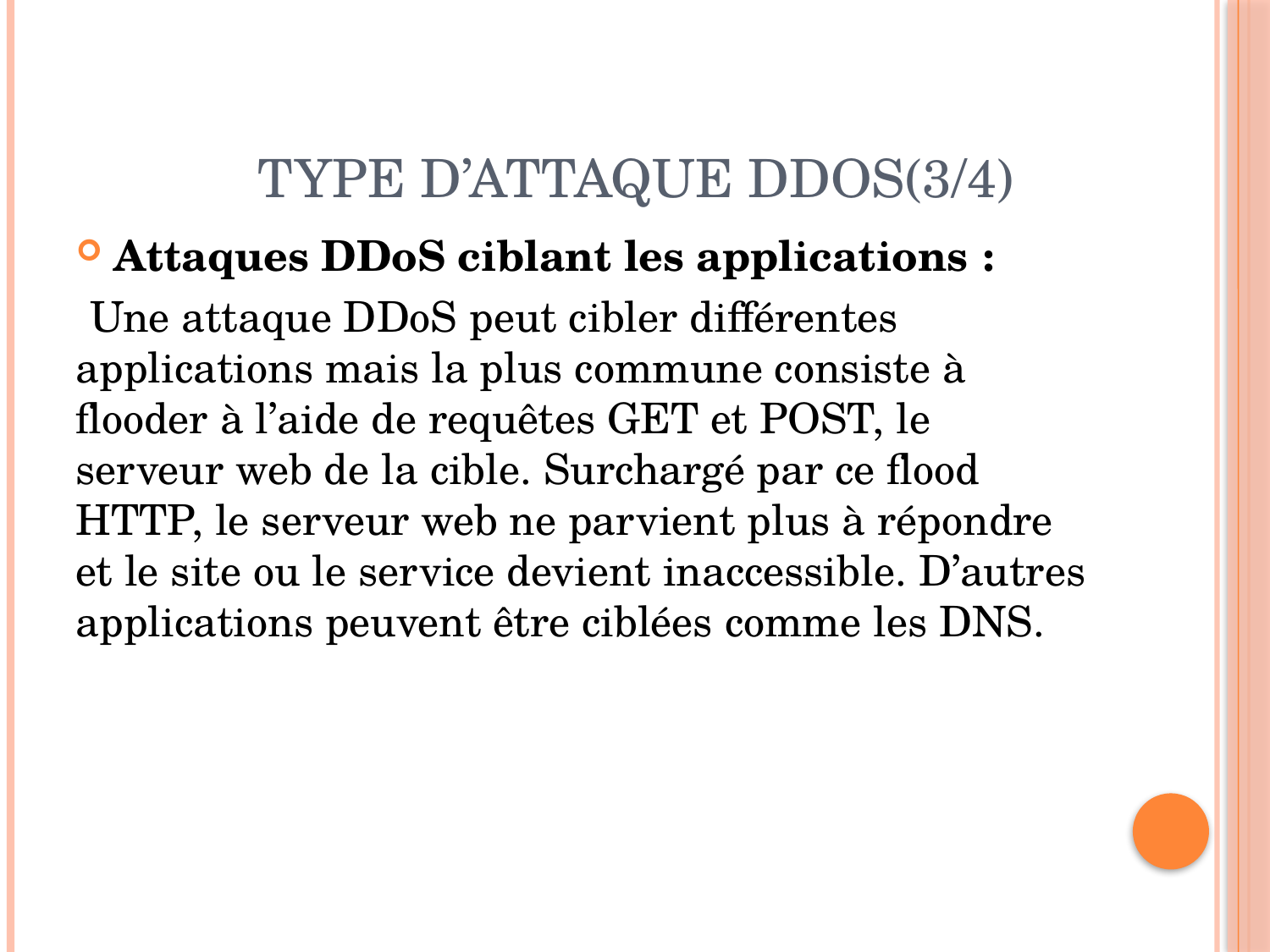

# Type D’attaque DDOS(3/4)
Attaques DDoS ciblant les applications :
 Une attaque DDoS peut cibler différentes applications mais la plus commune consiste à flooder à l’aide de requêtes GET et POST, le serveur web de la cible. Surchargé par ce flood HTTP, le serveur web ne parvient plus à répondre et le site ou le service devient inaccessible. D’autres applications peuvent être ciblées comme les DNS.